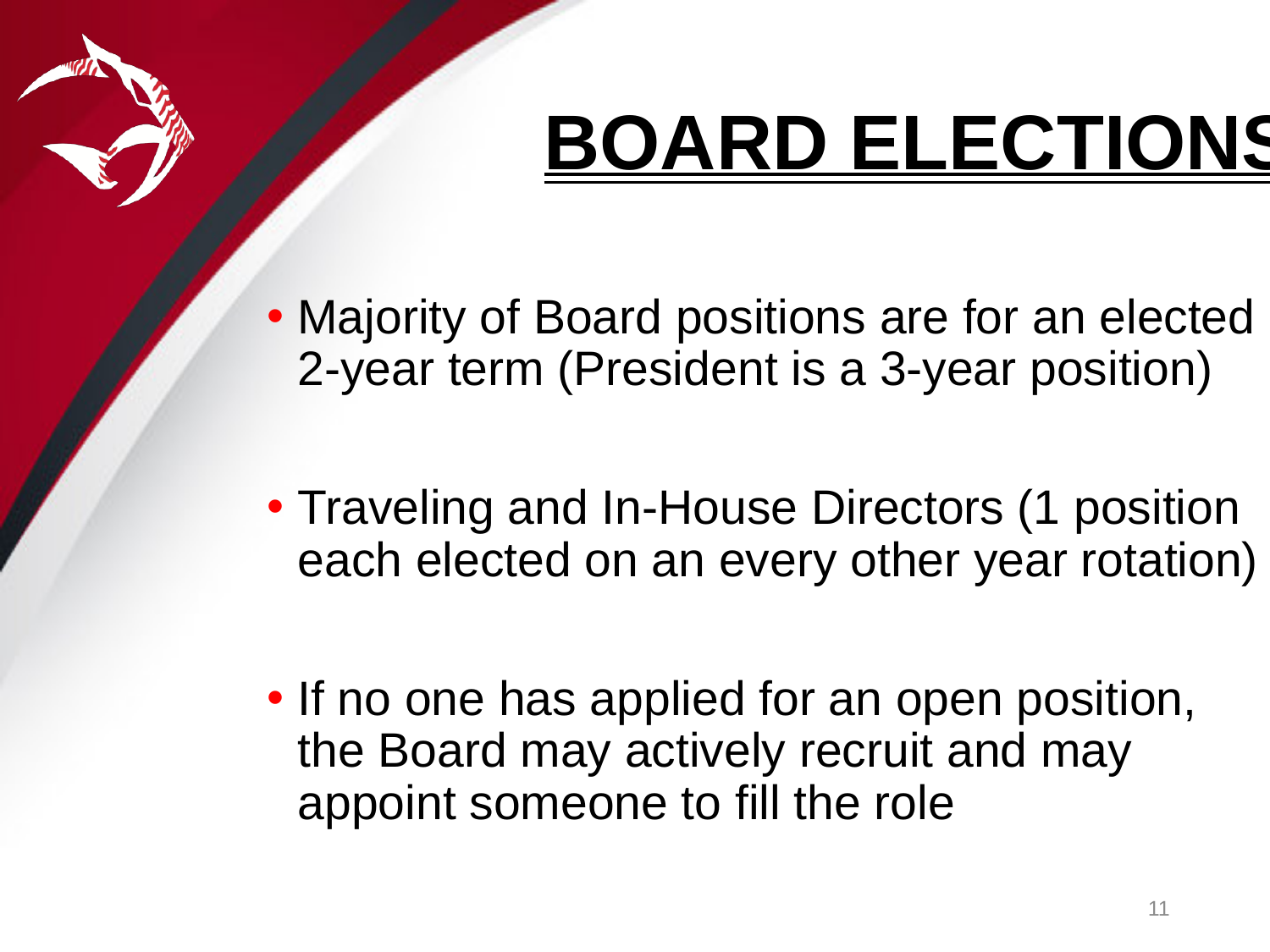

# BOARD ELECTIONS
Majority of Board positions are for an elected 2-year term (President is a 3-year position)

Traveling and In-House Directors (1 position each elected on an every other year rotation)

If no one has applied for an open position, the Board may actively recruit and may appoint someone to fill the role

11